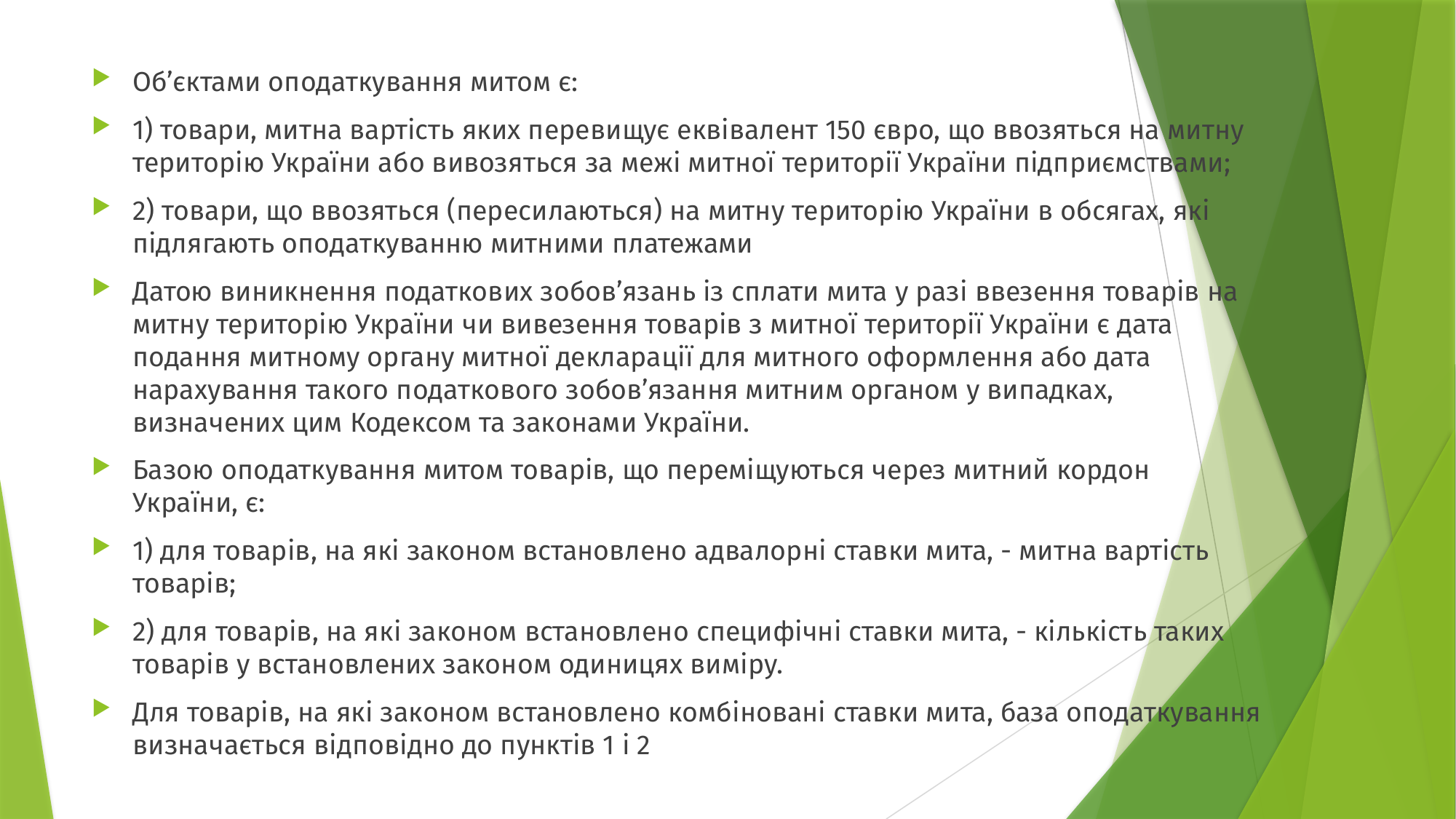

Об’єктами оподаткування митом є:
1) товари, митна вартість яких перевищує еквівалент 150 євро, що ввозяться на митну територію України або вивозяться за межі митної території України підприємствами;
2) товари, що ввозяться (пересилаються) на митну територію України в обсягах, які підлягають оподаткуванню митними платежами
Датою виникнення податкових зобов’язань із сплати мита у разі ввезення товарів на митну територію України чи вивезення товарів з митної території України є дата подання митному органу митної декларації для митного оформлення або дата нарахування такого податкового зобов’язання митним органом у випадках, визначених цим Кодексом та законами України.
Базою оподаткування митом товарів, що переміщуються через митний кордон України, є:
1) для товарів, на які законом встановлено адвалорні ставки мита, - митна вартість товарів;
2) для товарів, на які законом встановлено специфічні ставки мита, - кількість таких товарів у встановлених законом одиницях виміру.
Для товарів, на які законом встановлено комбіновані ставки мита, база оподаткування визначається відповідно до пунктів 1 і 2